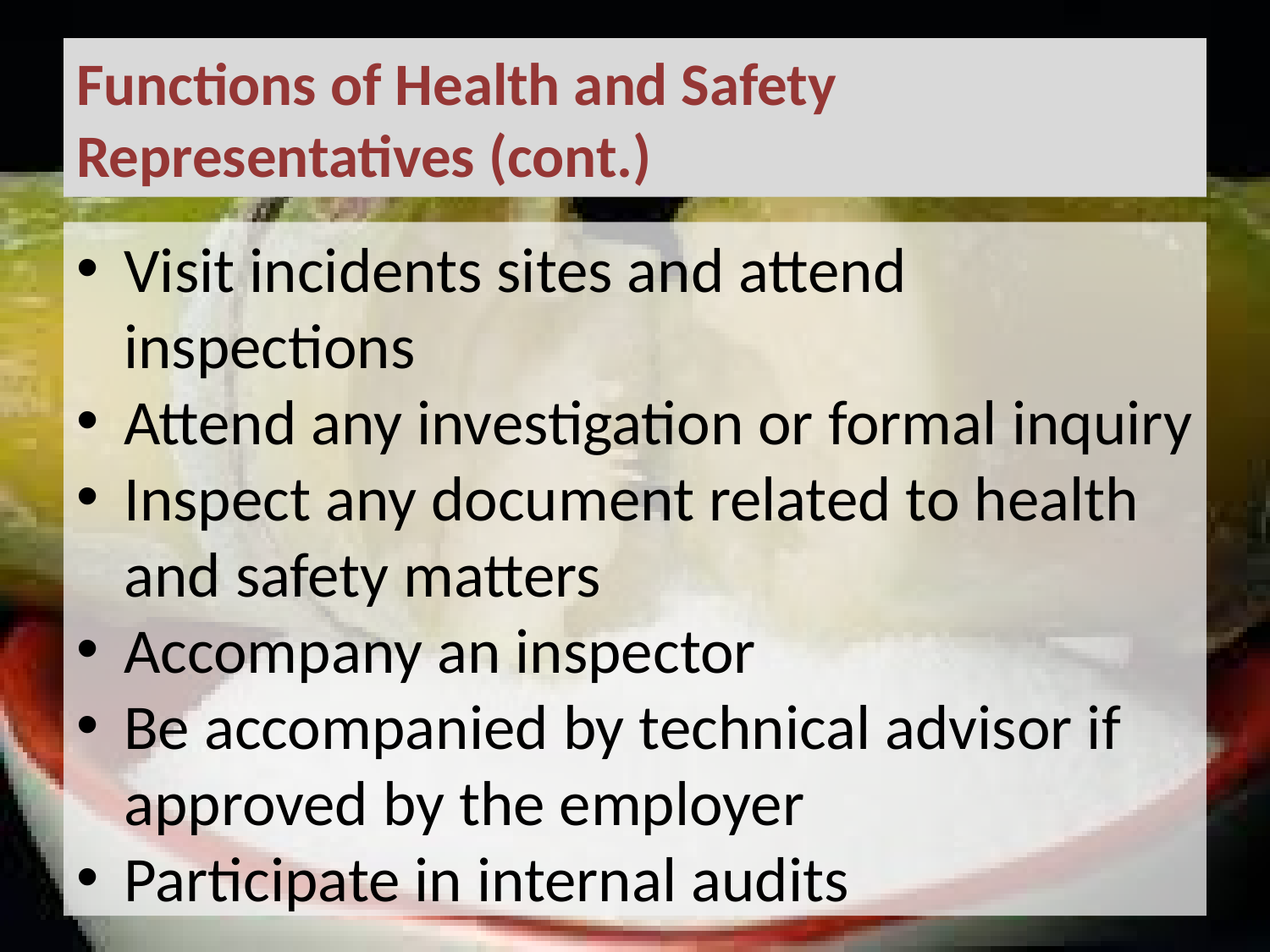

# Functions of Health and Safety Representatives (cont.)
Visit incidents sites and attend inspections
Attend any investigation or formal inquiry
Inspect any document related to health and safety matters
Accompany an inspector
Be accompanied by technical advisor if approved by the employer
Participate in internal audits